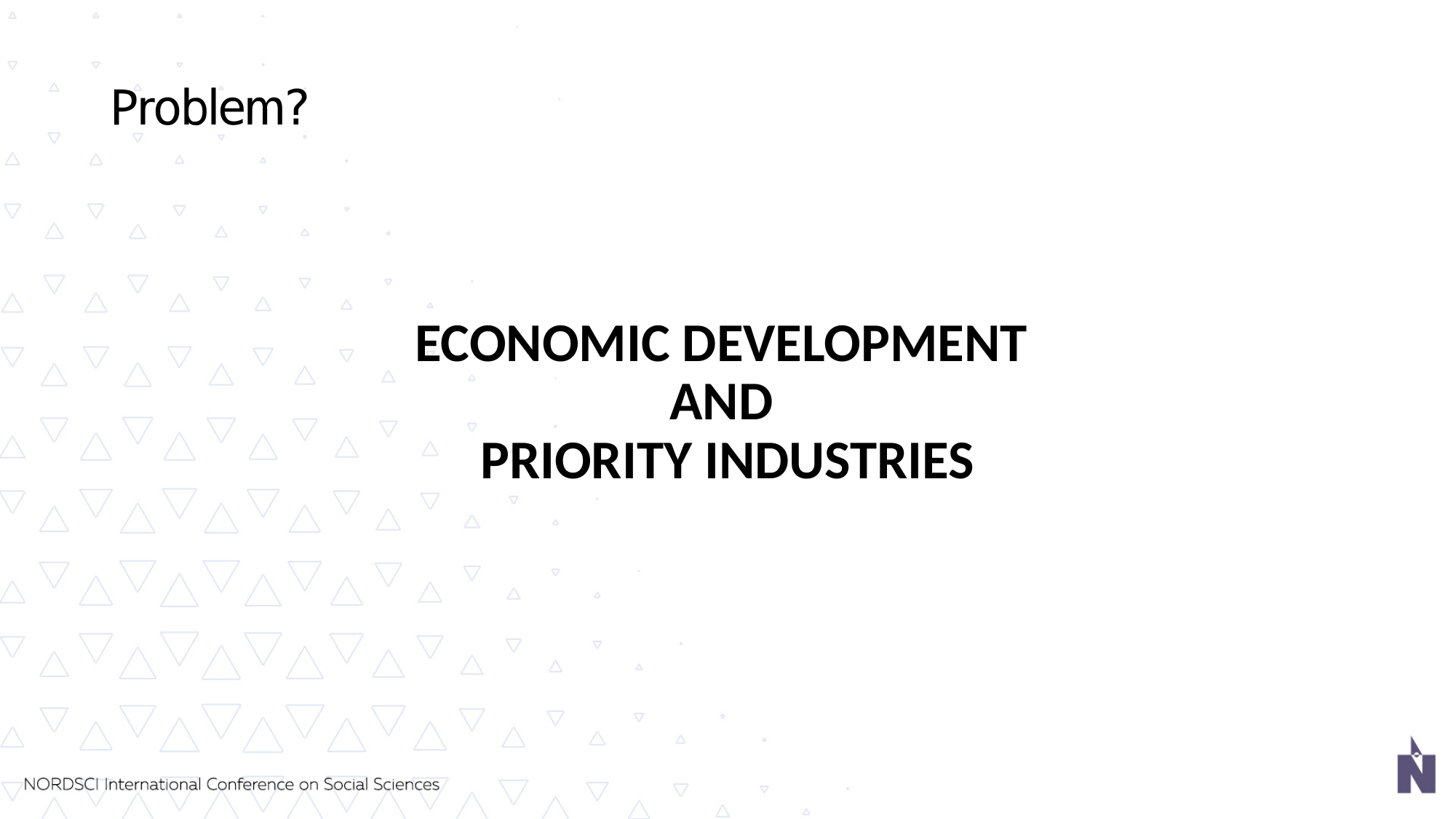

# Problem?
ECONOMIC DEVELOPMENT
AND
PRIORITY INDUSTRIES